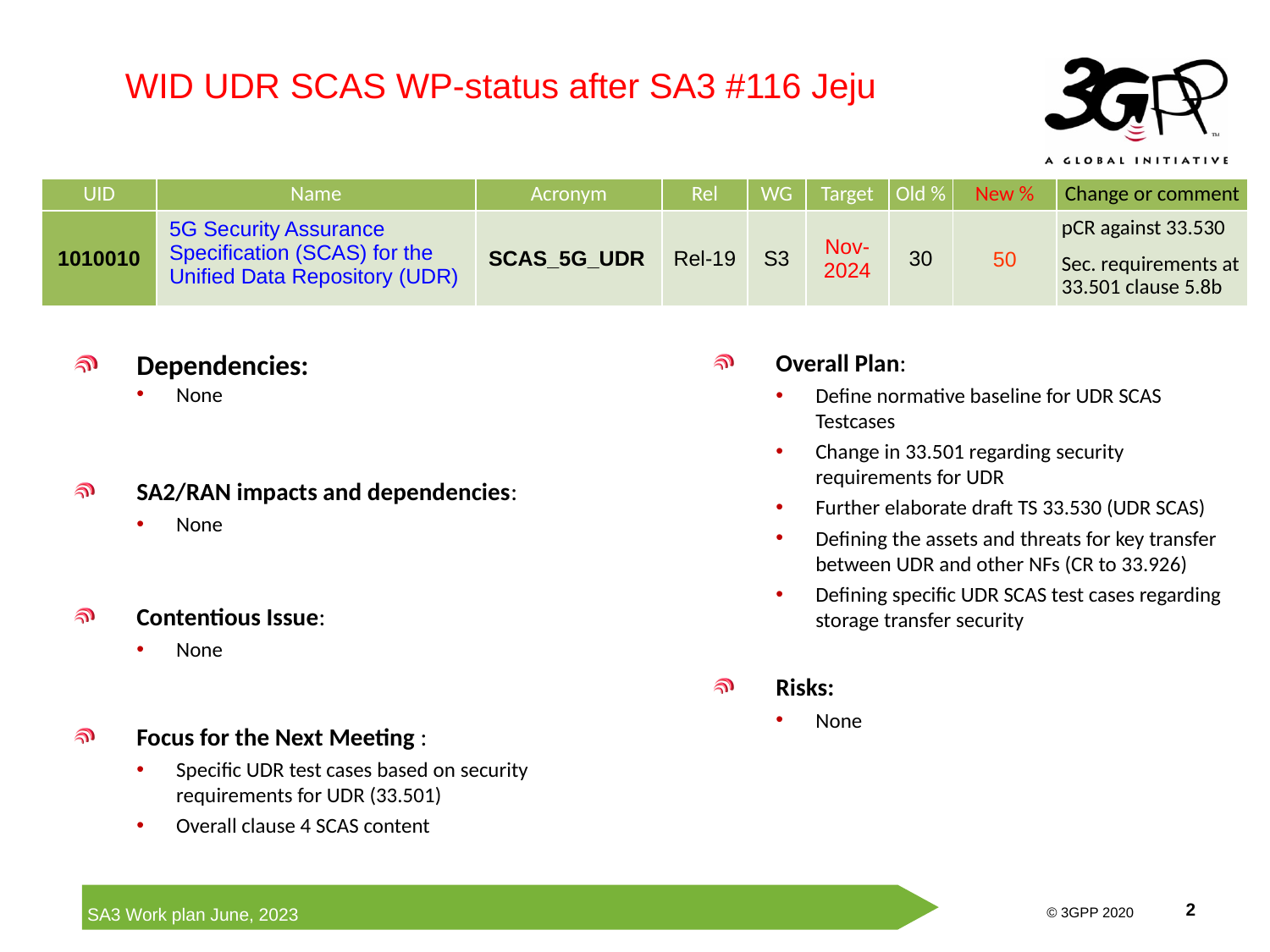

WID UDR SCAS WP-status after SA3 #116 Jeju
| UID | Name | Acronym | Rel | WG | Target | Old % | New % | Change or comment |
| --- | --- | --- | --- | --- | --- | --- | --- | --- |
| 1010010 | 5G Security Assurance Specification (SCAS) for the Unified Data Repository (UDR) | SCAS\_5G\_UDR | Rel-19 | S3 | Nov-2024 | 30 | 50 | pCR against 33.530 Sec. requirements at 33.501 clause 5.8b |
Dependencies:
None

SA2/RAN impacts and dependencies:
None

Contentious Issue:
None

Focus for the Next Meeting :
Specific UDR test cases based on security requirements for UDR (33.501)
Overall clause 4 SCAS content
Overall Plan:
Define normative baseline for UDR SCAS Testcases
Change in 33.501 regarding security requirements for UDR
Further elaborate draft TS 33.530 (UDR SCAS)
Defining the assets and threats for key transfer between UDR and other NFs (CR to 33.926)
Defining specific UDR SCAS test cases regarding storage transfer security

Risks:
None